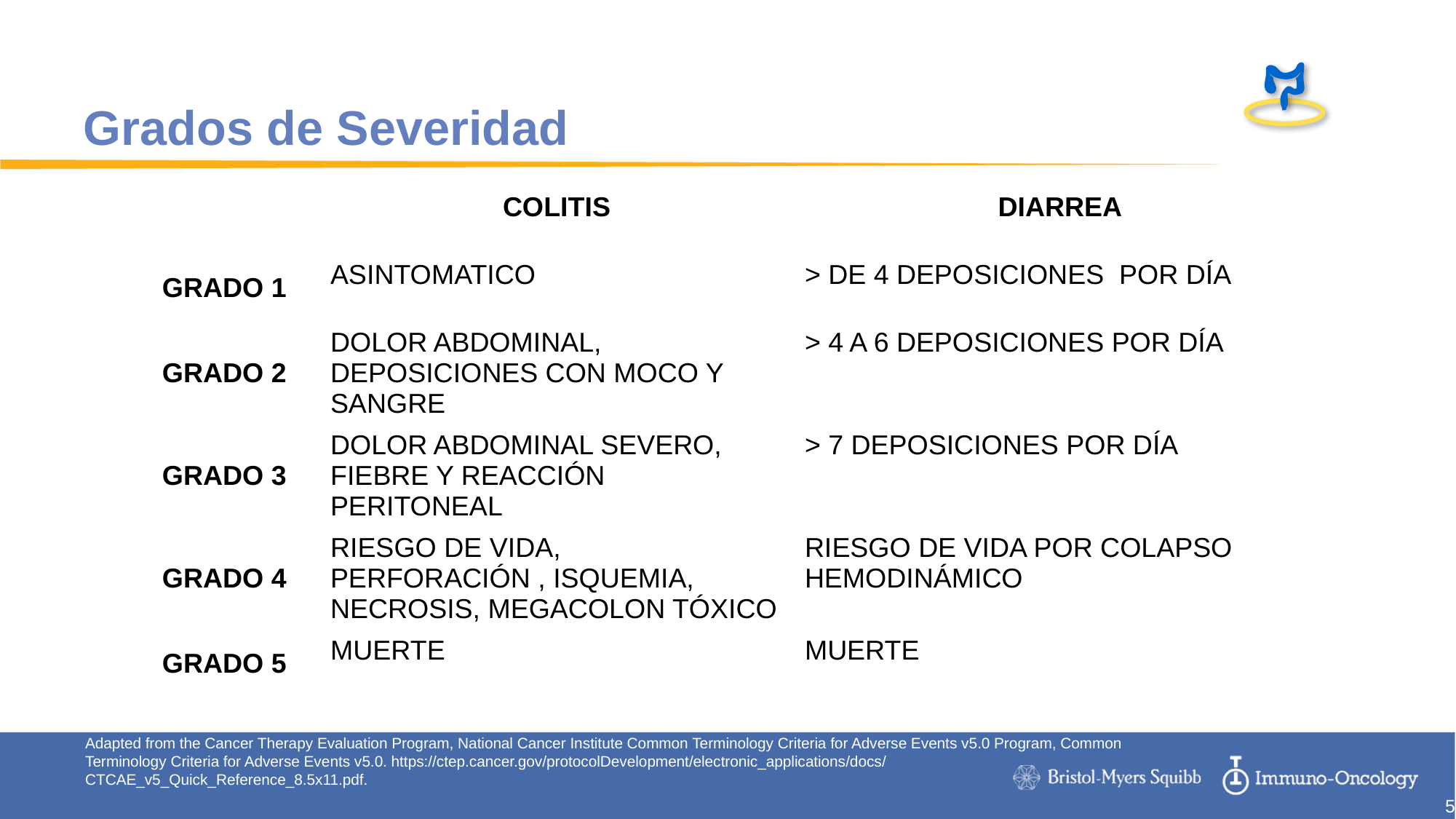

# Grados de Severidad
|  | COLITIS | DIARREA |
| --- | --- | --- |
| GRADO 1 | ASINTOMATICO | > DE 4 DEPOSICIONES POR DÍA |
| GRADO 2 | DOLOR ABDOMINAL, DEPOSICIONES CON MOCO Y SANGRE | > 4 A 6 DEPOSICIONES POR DÍA |
| GRADO 3 | DOLOR ABDOMINAL SEVERO, FIEBRE Y REACCIÓN PERITONEAL | > 7 DEPOSICIONES POR DÍA |
| GRADO 4 | RIESGO DE VIDA, PERFORACIÓN , ISQUEMIA, NECROSIS, MEGACOLON TÓXICO | RIESGO DE VIDA POR COLAPSO HEMODINÁMICO |
| GRADO 5 | MUERTE | MUERTE |
Adapted from the Cancer Therapy Evaluation Program, National Cancer Institute Common Terminology Criteria for Adverse Events v5.0 Program, Common Terminology Criteria for Adverse Events v5.0. https://ctep.cancer.gov/protocolDevelopment/electronic_applications/docs/CTCAE_v5_Quick_Reference_8.5x11.pdf.
5